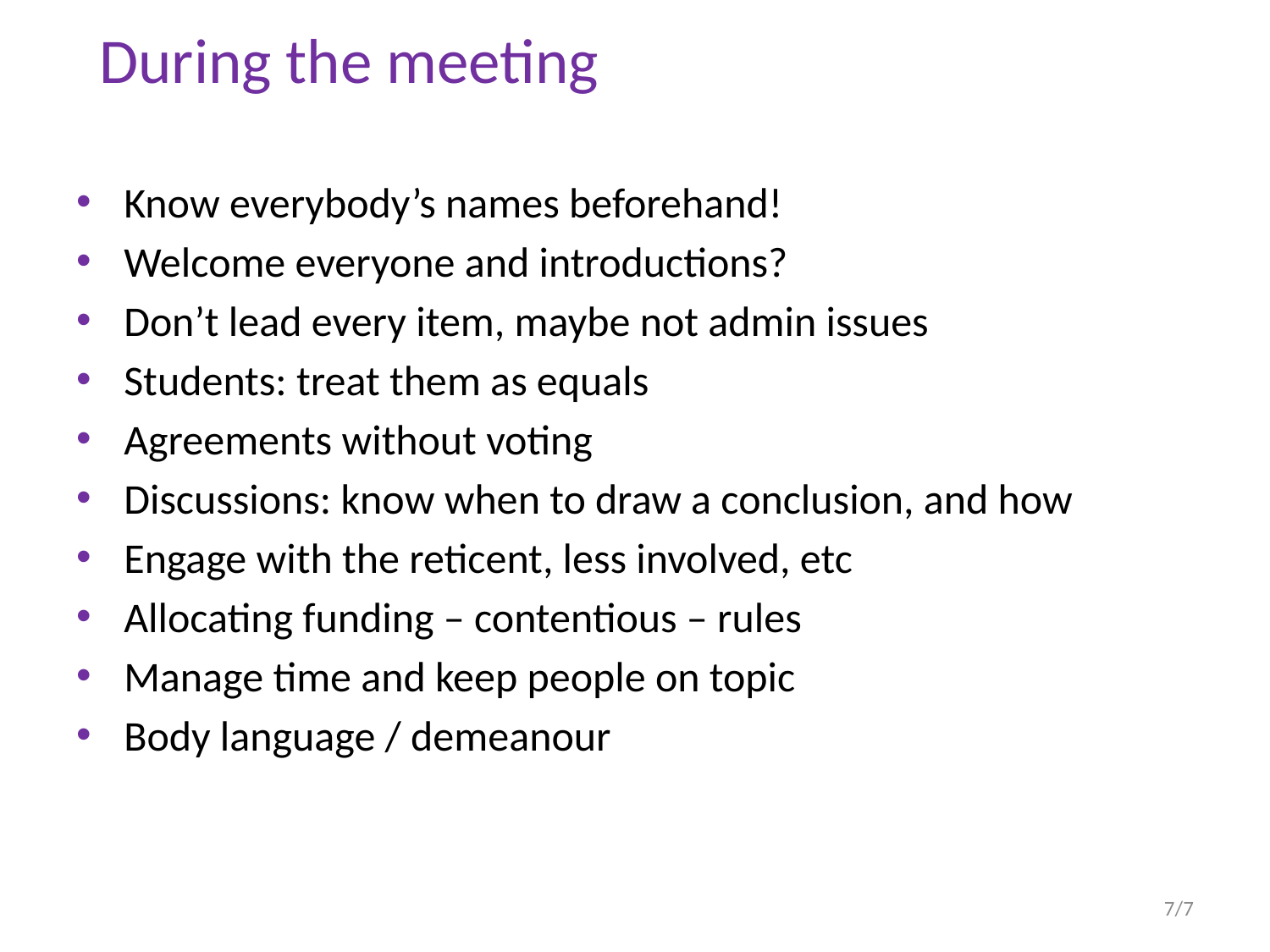

# During the meeting
Know everybody’s names beforehand!
Welcome everyone and introductions?
Don’t lead every item, maybe not admin issues
Students: treat them as equals
Agreements without voting
Discussions: know when to draw a conclusion, and how
Engage with the reticent, less involved, etc
Allocating funding – contentious – rules
Manage time and keep people on topic
Body language / demeanour
7/7